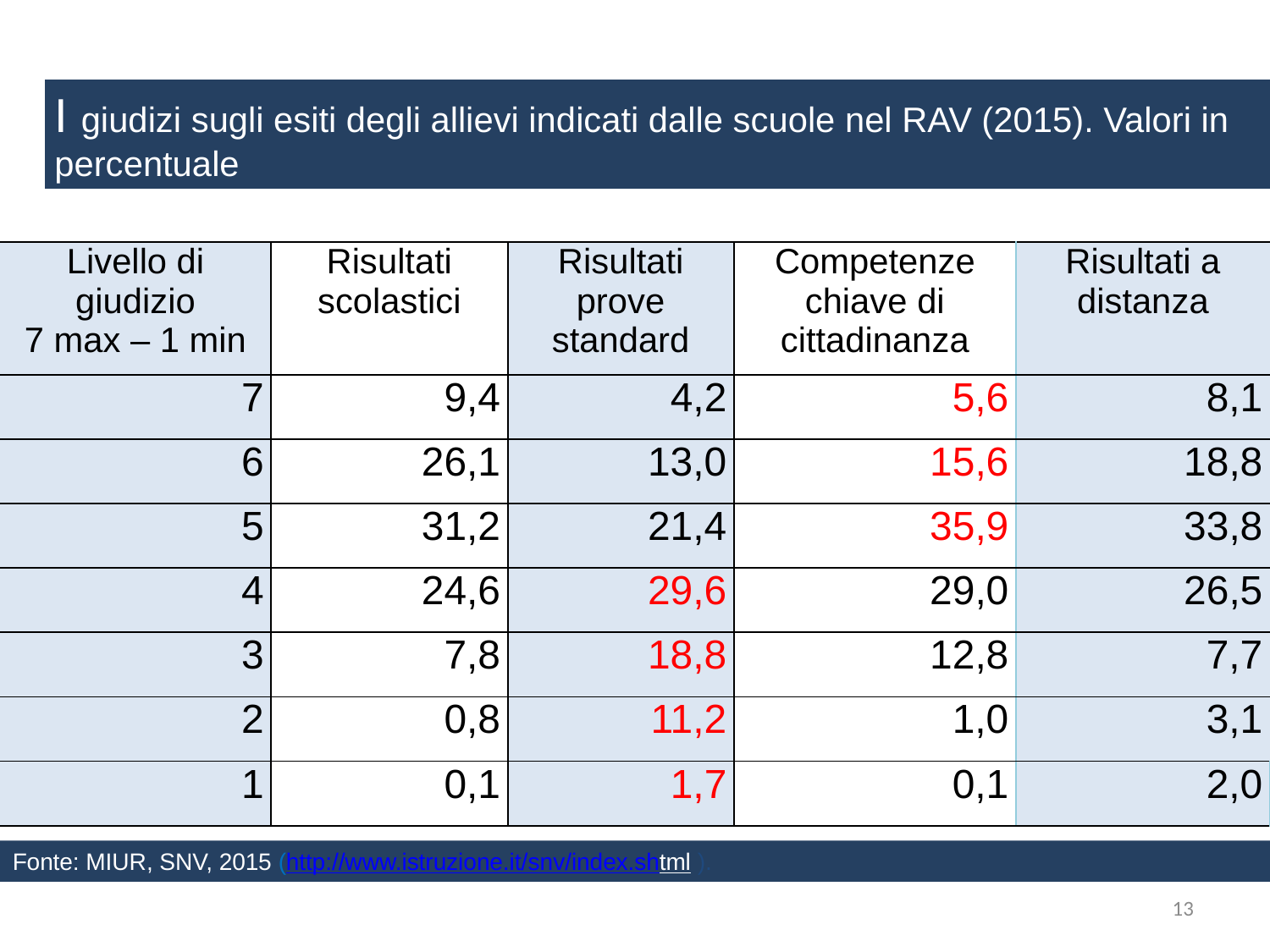

I giudizi sugli esiti degli allievi indicati dalle scuole nel RAV (2015). Valori in percentuale
| Livello di giudizio 7 max – 1 min | Risultati scolastici | Risultati prove standard | Competenze chiave di cittadinanza | Risultati a distanza |
| --- | --- | --- | --- | --- |
| 7 | 9,4 | 4,2 | 5,6 | 8,1 |
| 6 | 26,1 | 13,0 | 15,6 | 18,8 |
| 5 | 31,2 | 21,4 | 35,9 | 33,8 |
| 4 | 24,6 | 29,6 | 29,0 | 26,5 |
| 3 | 7,8 | 18,8 | 12,8 | 7,7 |
| 2 | 0,8 | 11,2 | 1,0 | 3,1 |
| 1 | 0,1 | 1,7 | 0,1 | 2,0 |
Fonte: MIUR, SNV, 2015 (http://www.istruzione.it/snv/index.shtml ).
13